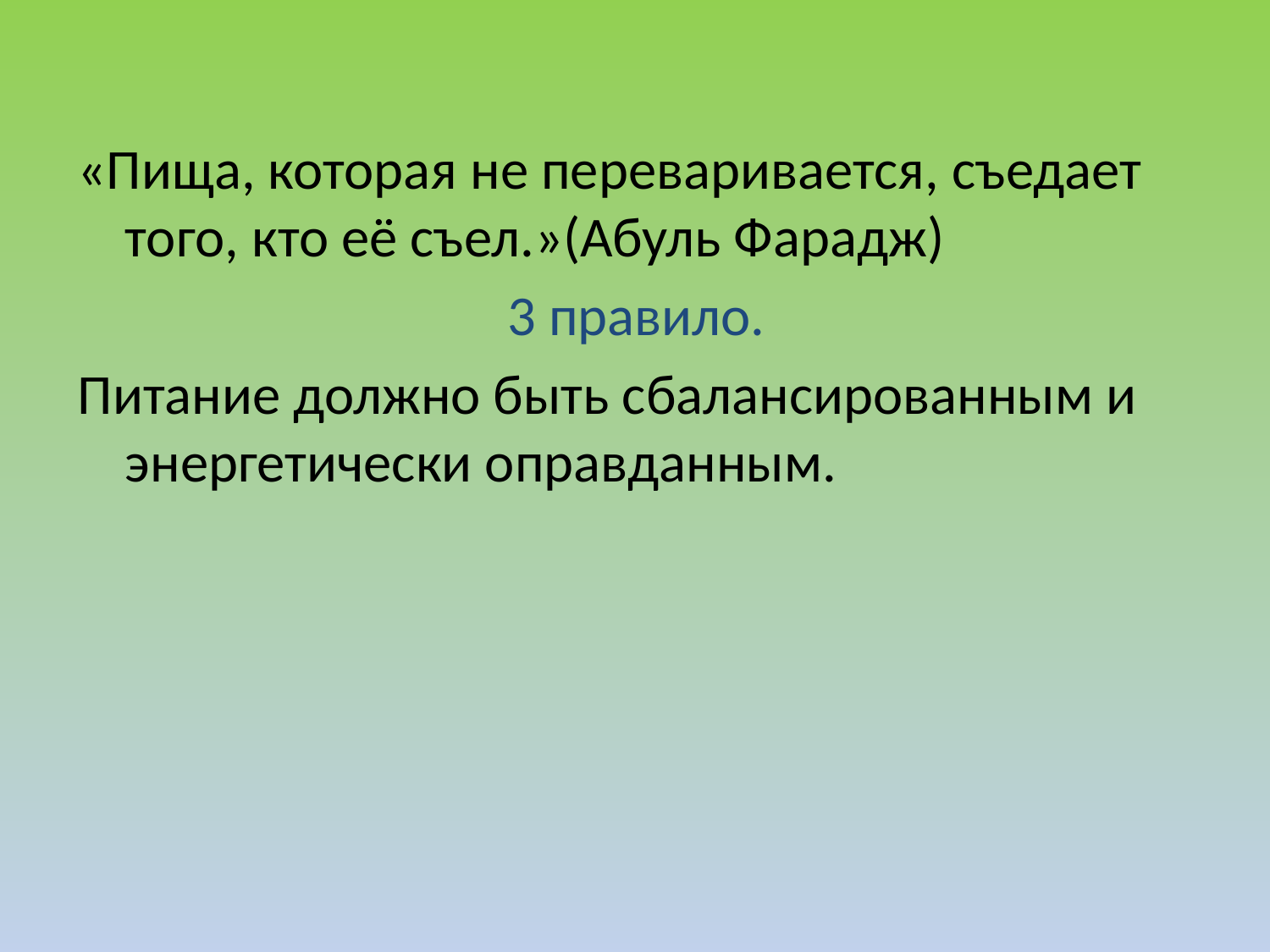

«Пища, которая не переваривается, съедает того, кто её съел.»(Абуль Фарадж)
3 правило.
Питание должно быть сбалансированным и энергетически оправданным.